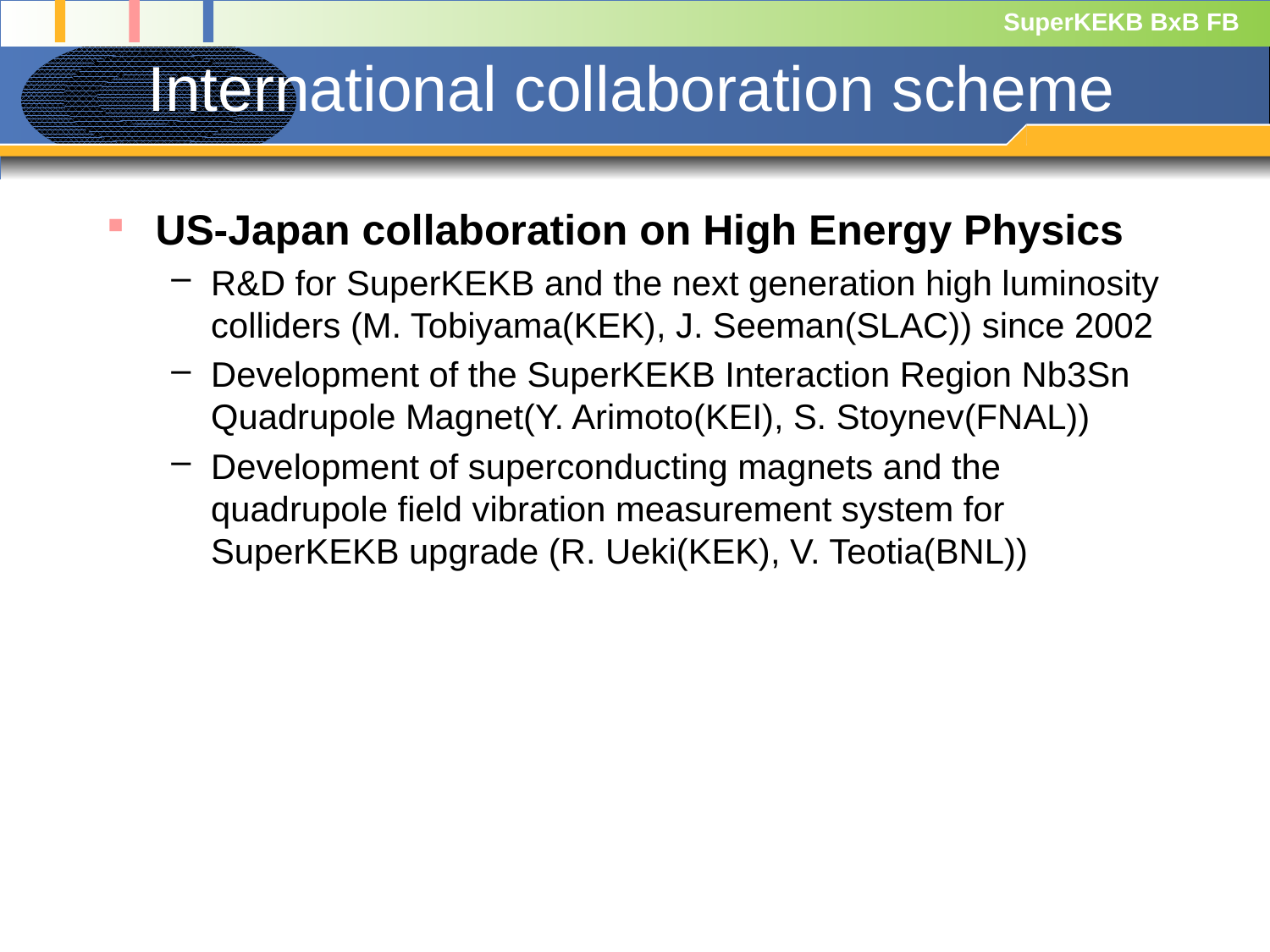

# International collaboration scheme
US-Japan collaboration on High Energy Physics
R&D for SuperKEKB and the next generation high luminosity colliders (M. Tobiyama(KEK), J. Seeman(SLAC)) since 2002
Development of the SuperKEKB Interaction Region Nb3Sn Quadrupole Magnet(Y. Arimoto(KEI), S. Stoynev(FNAL))
Development of superconducting magnets and the quadrupole field vibration measurement system for SuperKEKB upgrade (R. Ueki(KEK), V. Teotia(BNL))